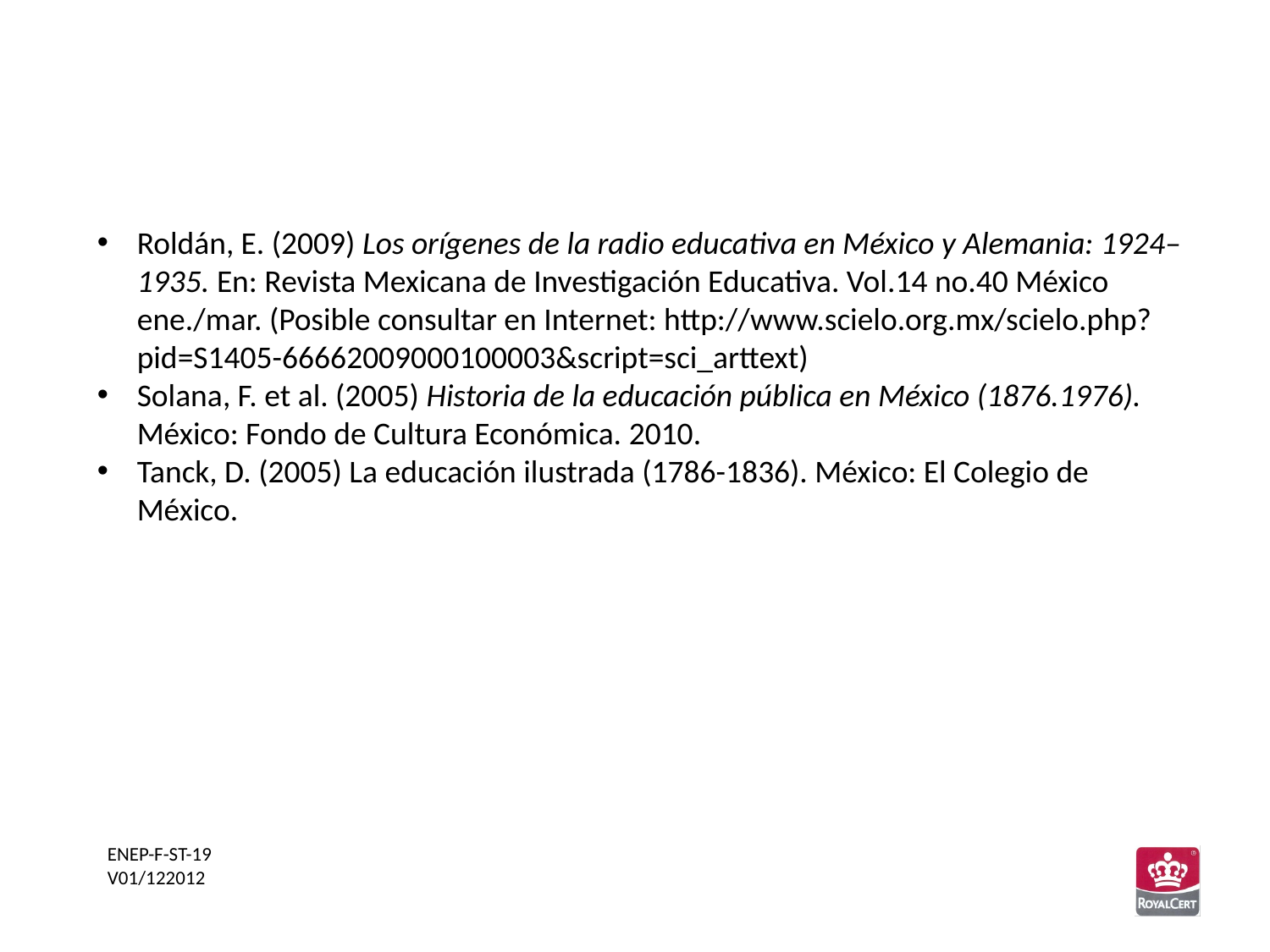

Roldán, E. (2009) Los orígenes de la radio educativa en México y Alemania: 1924–1935. En: Revista Mexicana de Investigación Educativa. Vol.14 no.40 México ene./mar. (Posible consultar en Internet: http://www.scielo.org.mx/scielo.php?pid=S1405-66662009000100003&script=sci_arttext)
Solana, F. et al. (2005) Historia de la educación pública en México (1876.1976). México: Fondo de Cultura Económica. 2010.
Tanck, D. (2005) La educación ilustrada (1786-1836). México: El Colegio de México.